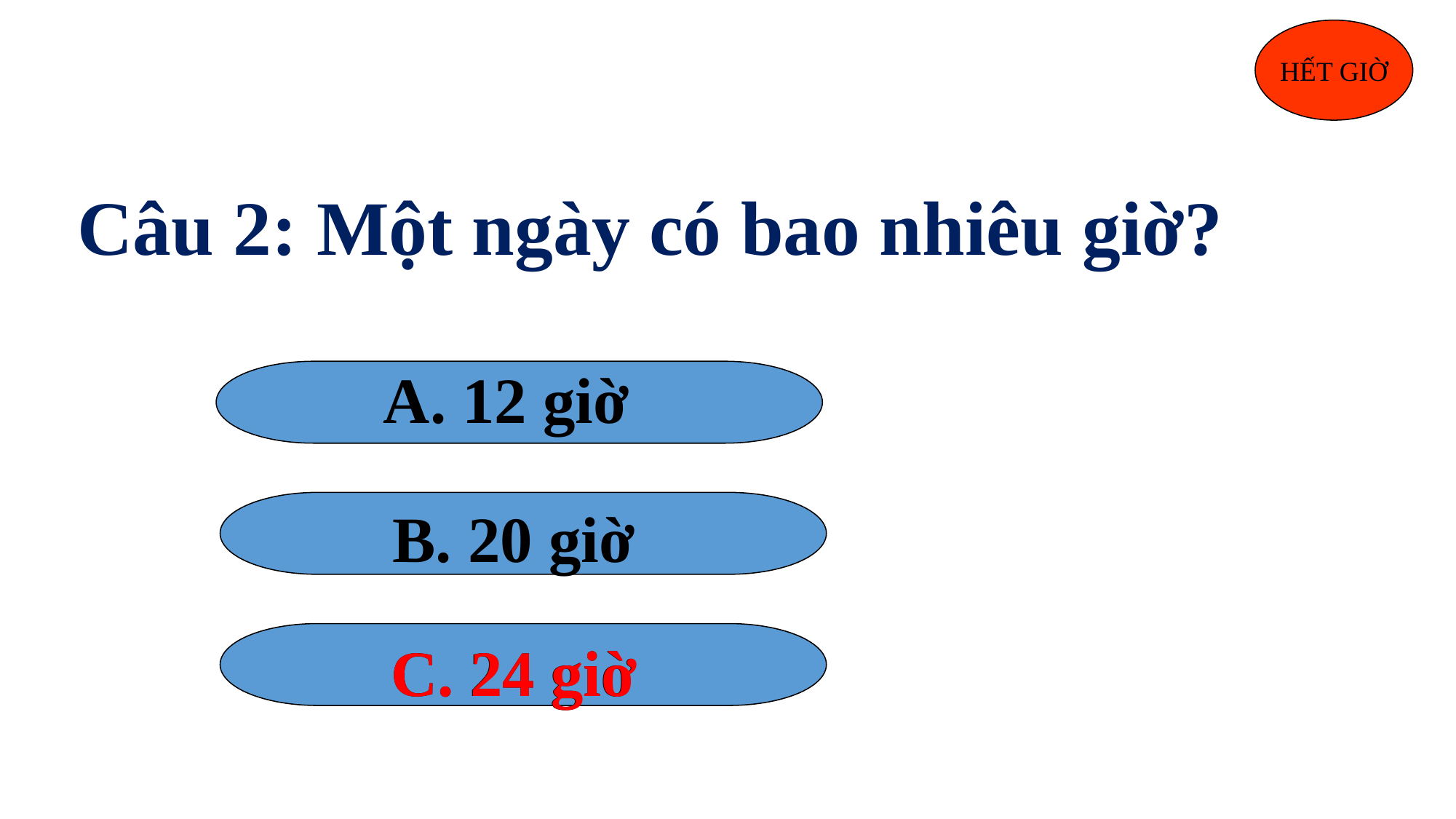

HẾT GIỜ
Câu 2: Một ngày có bao nhiêu giờ?
A. 12 giờ

B. 20 giờ

C. 24 giờ
C. 24 giờ